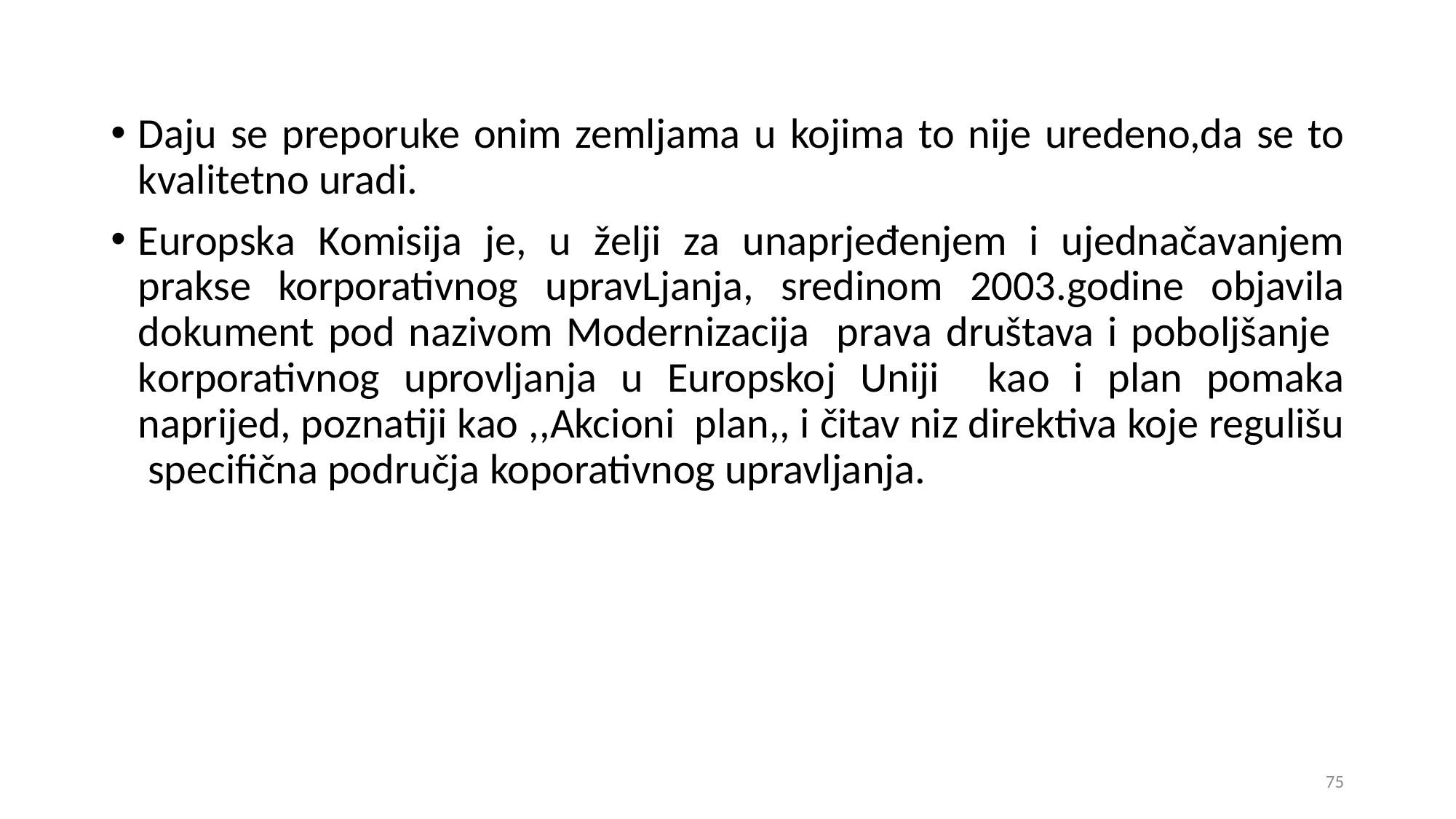

Daju se preporuke onim zemljama u kojima to nije uredeno,da se to kvalitetno uradi.
Europska Komisija je, u želji za unaprjeđenjem i ujednačavanjem prakse korporativnog upravLjanja, sredinom 2003.godine objavila dokument pod nazivom Modernizacija  prava društava i poboljšanje  korporativnog uprovljanja u Europskoj Uniji  kao i plan pomaka naprijed, poznatiji kao ,,Akcioni  plan,, i čitav niz direktiva koje regulišu  specifična područja koporativnog upravljanja.

75